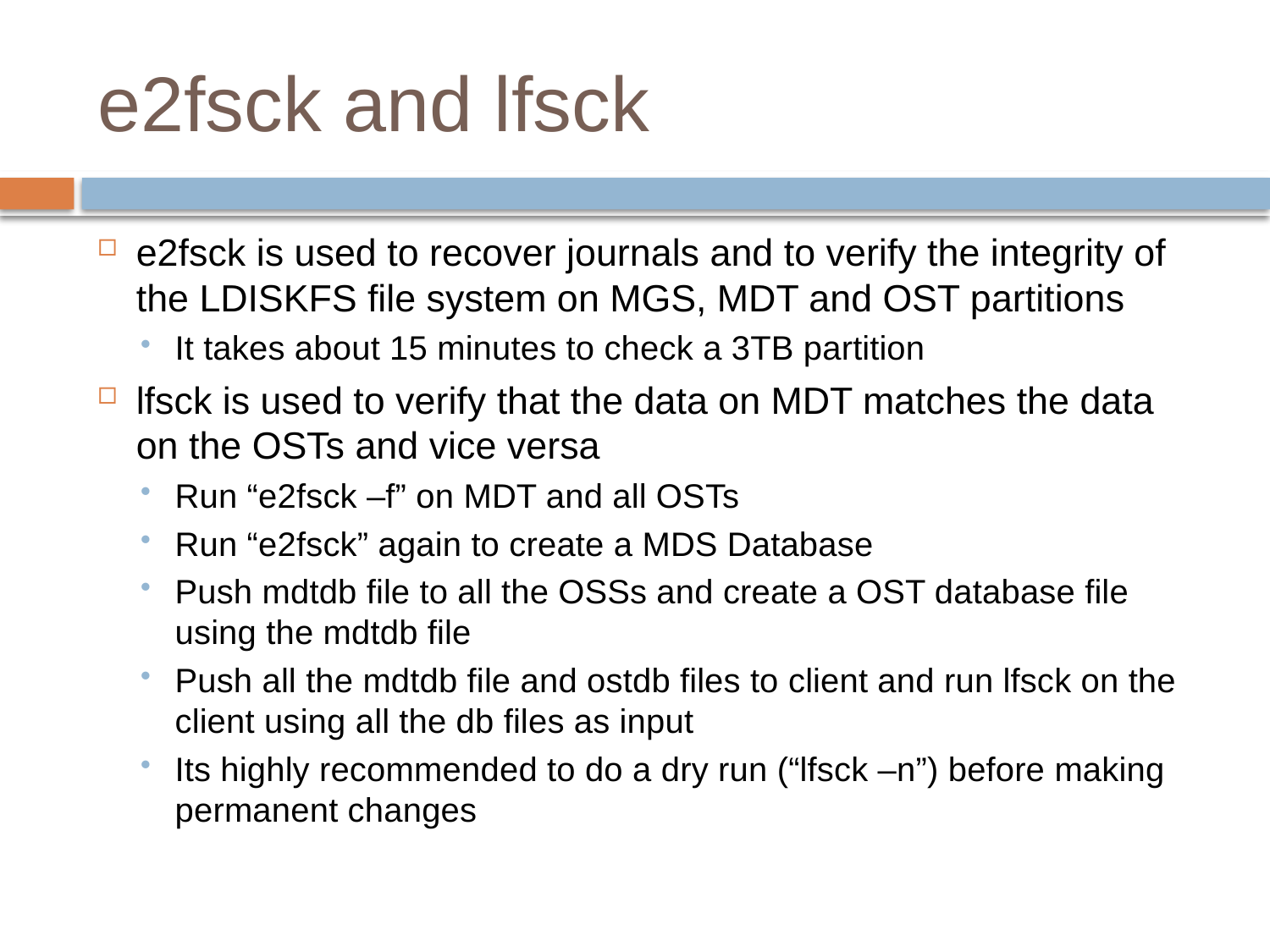

# e2fsck and lfsck
e2fsck is used to recover journals and to verify the integrity of the LDISKFS file system on MGS, MDT and OST partitions
It takes about 15 minutes to check a 3TB partition
lfsck is used to verify that the data on MDT matches the data on the OSTs and vice versa
Run “e2fsck –f” on MDT and all OSTs
Run “e2fsck” again to create a MDS Database
Push mdtdb file to all the OSSs and create a OST database file using the mdtdb file
Push all the mdtdb file and ostdb files to client and run lfsck on the client using all the db files as input
Its highly recommended to do a dry run (“lfsck –n”) before making permanent changes